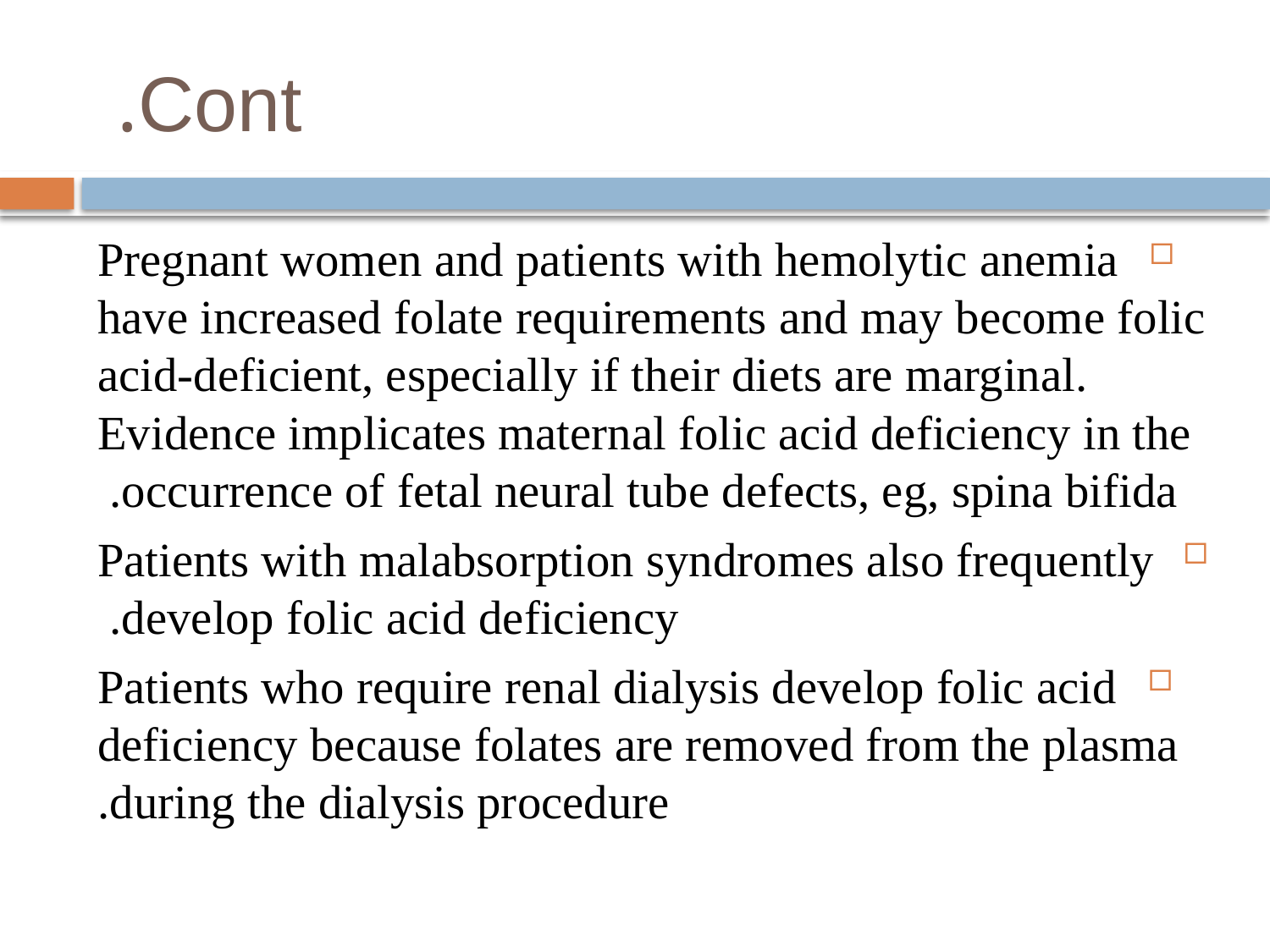

# Cont.
Pregnant women and patients with hemolytic anemia have increased folate requirements and may become folic acid-deficient, especially if their diets are marginal. Evidence implicates maternal folic acid deficiency in the occurrence of fetal neural tube defects, eg, spina bifida.
Patients with malabsorption syndromes also frequently develop folic acid deficiency.
Patients who require renal dialysis develop folic acid deficiency because folates are removed from the plasma during the dialysis procedure.